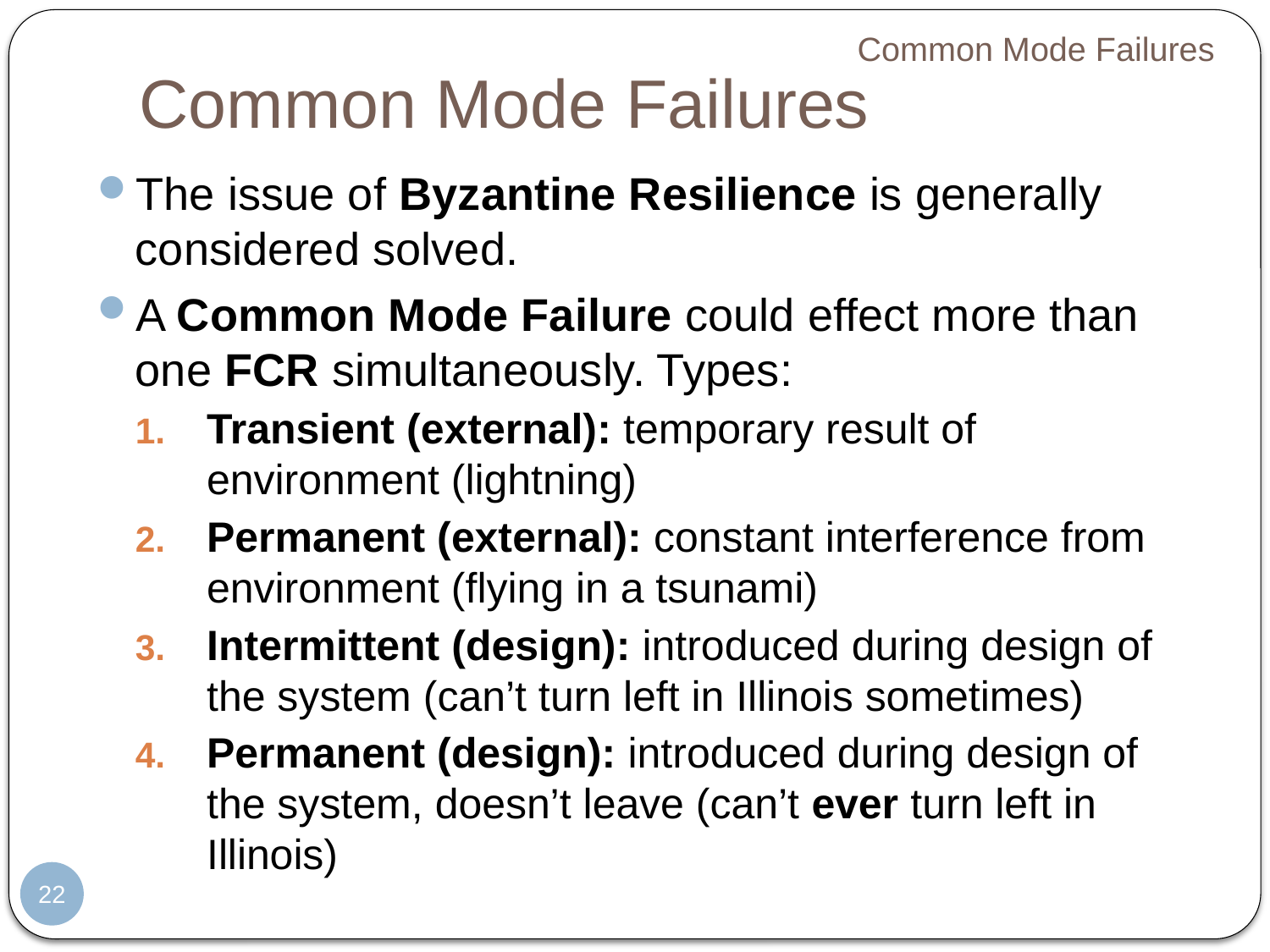

Common Mode Failures
# Common Mode Failures
The issue of Byzantine Resilience is generally considered solved.
A Common Mode Failure could effect more than one FCR simultaneously. Types:
Transient (external): temporary result of environment (lightning)
Permanent (external): constant interference from environment (flying in a tsunami)
Intermittent (design): introduced during design of the system (can’t turn left in Illinois sometimes)
Permanent (design): introduced during design of the system, doesn’t leave (can’t ever turn left in Illinois)
22